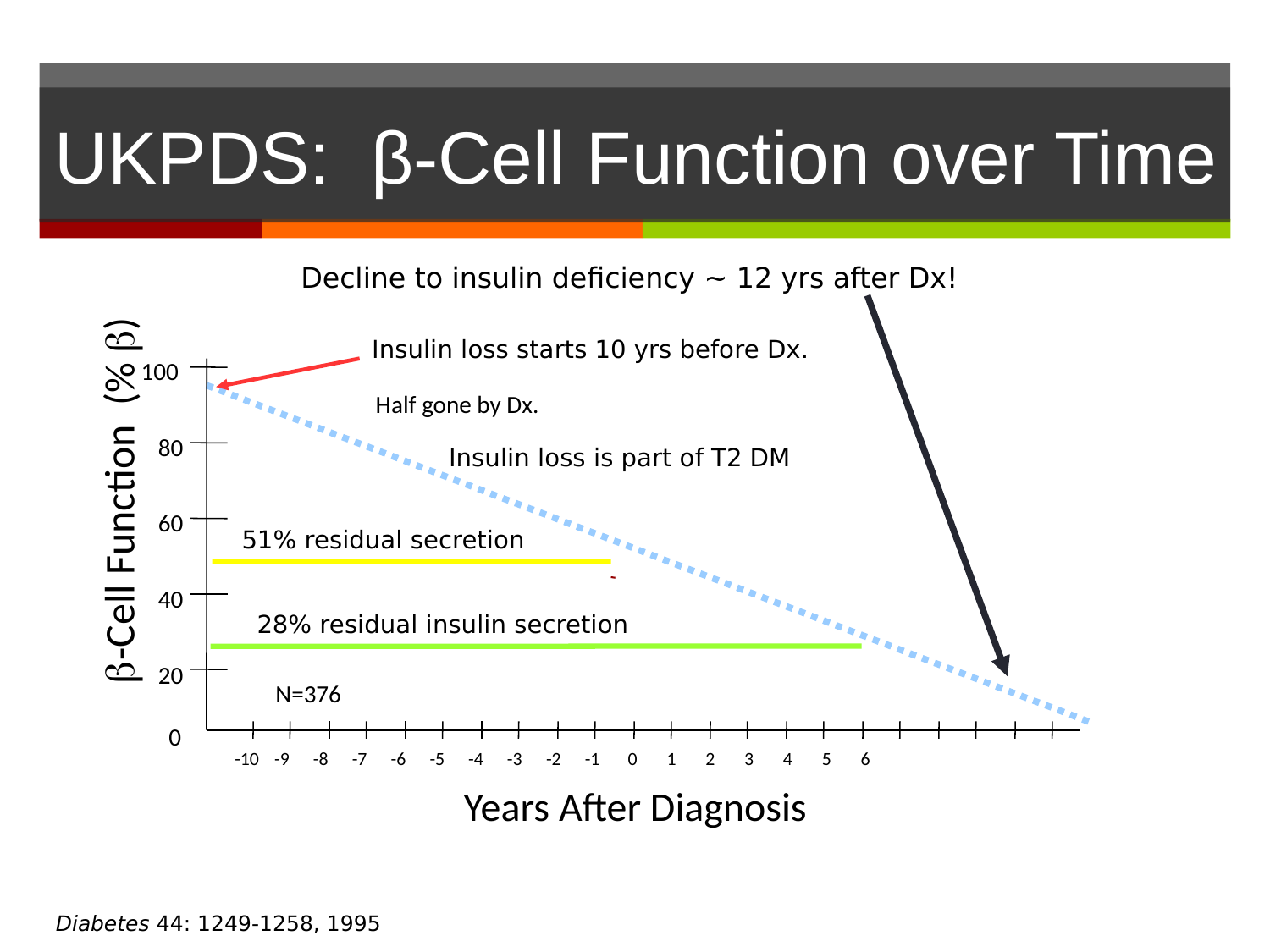

# UKPDS:  β-Cell Function over Time
Decline to insulin deficiency ~ 12 yrs after Dx!

Insulin loss starts 10 yrs before Dx.
100

Half gone by Dx.

80
Insulin loss is part of T2 DM

β-Cell Function  (% β)
60
51% residual secretion

40
28% residual insulin secretion

20
N=376
0
-10
-9
-8
-7
-6
-5
-4
-3
-2
-1
 0
 1
 2
 3
 4
 5
 6
Years After Diagnosis
Diabetes 44: 1249-1258, 1995
10/22/02